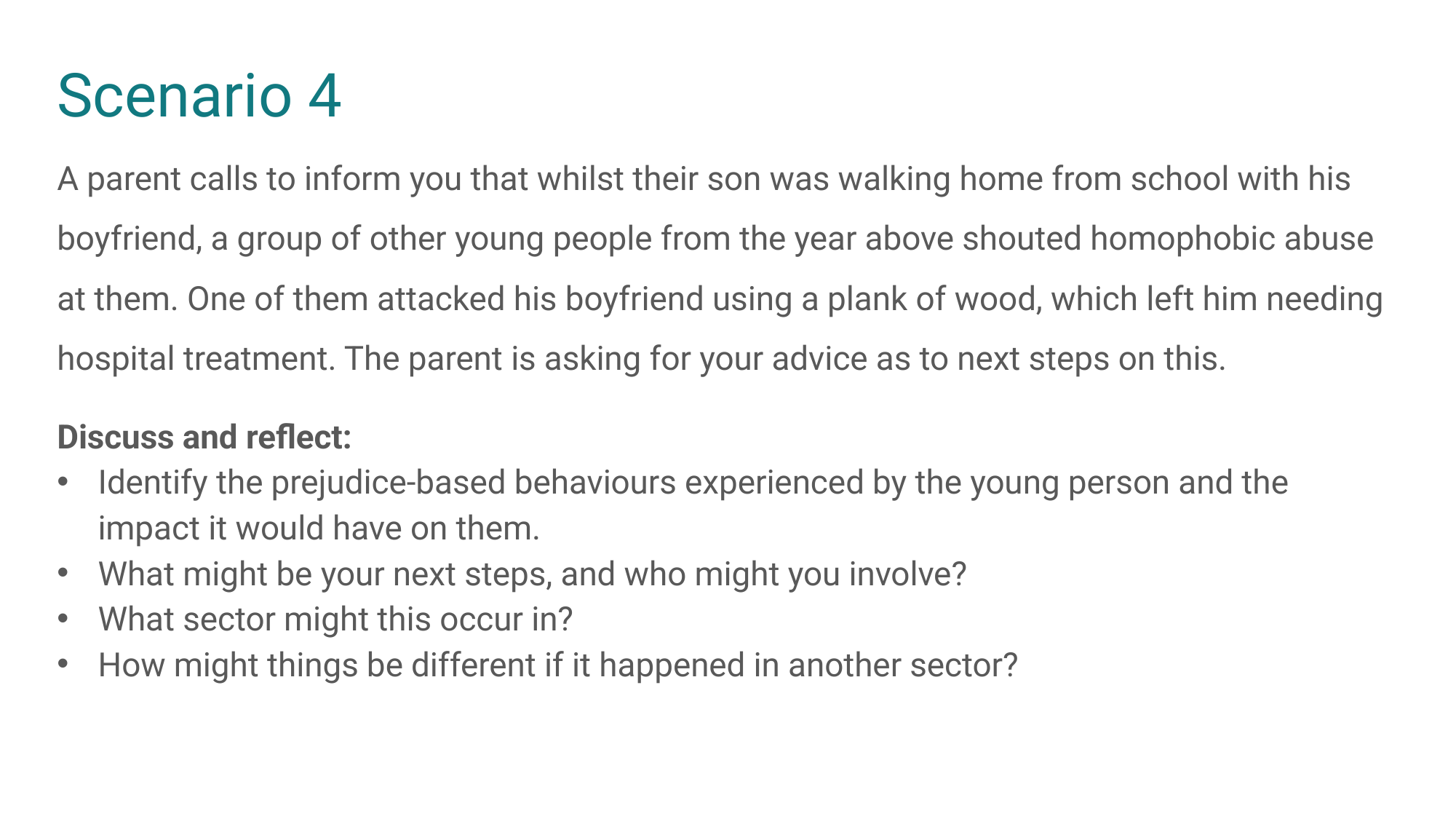

# Scenario 4
Pause for Thought…
A parent calls to inform you that whilst their son was walking home from school with his boyfriend, a group of other young people from the year above shouted homophobic abuse at them. One of them attacked his boyfriend using a plank of wood, which left him needing hospital treatment. The parent is asking for your advice as to next steps on this.
Discuss and reflect:
Identify the prejudice-based behaviours experienced by the young person and the impact it would have on them.
What might be your next steps, and who might you involve?
What sector might this occur in?
How might things be different if it happened in another sector?